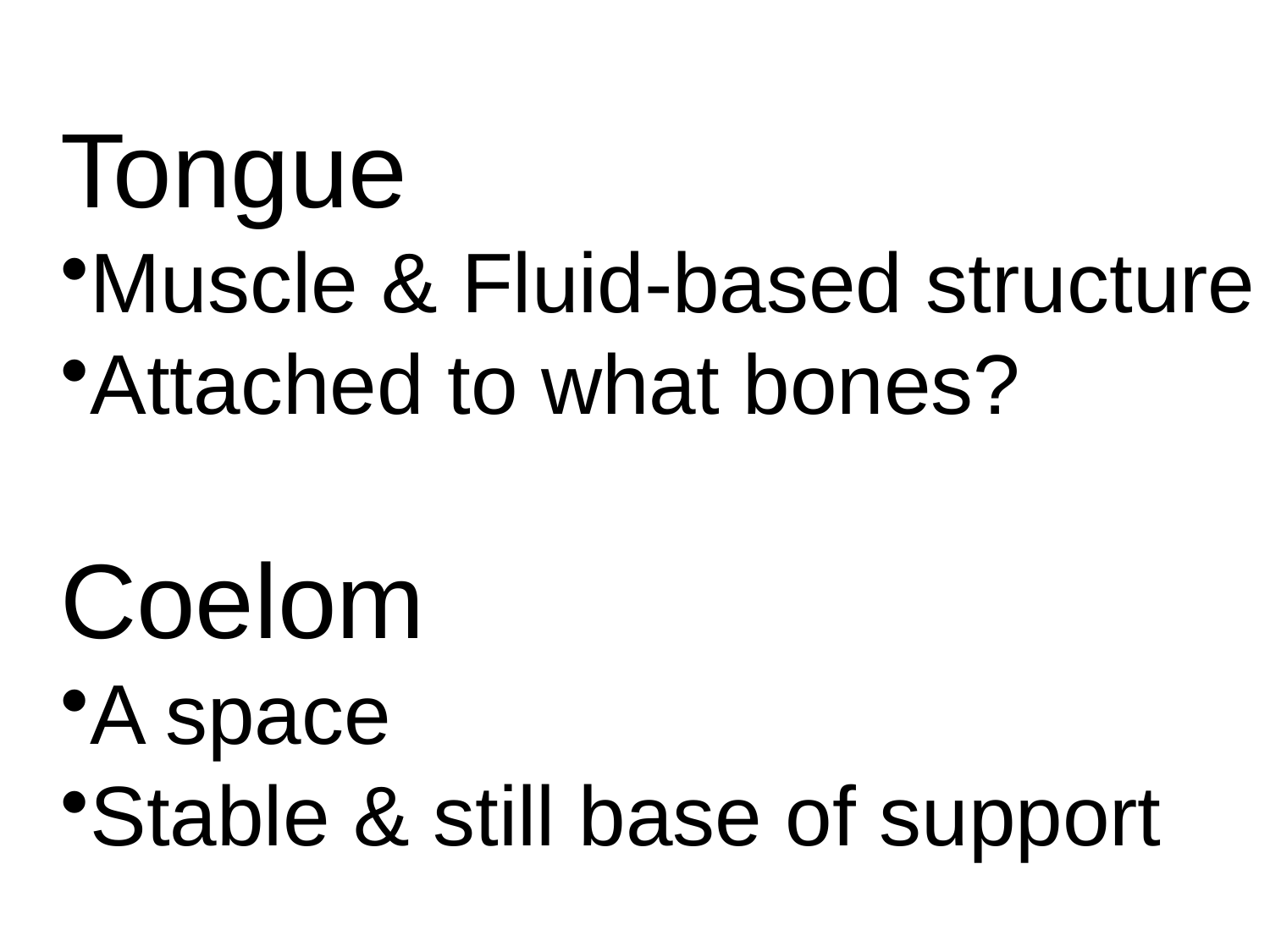

Tongue
Muscle & Fluid-based structure
Attached to what bones?

Coelom
A space
Stable & still base of support